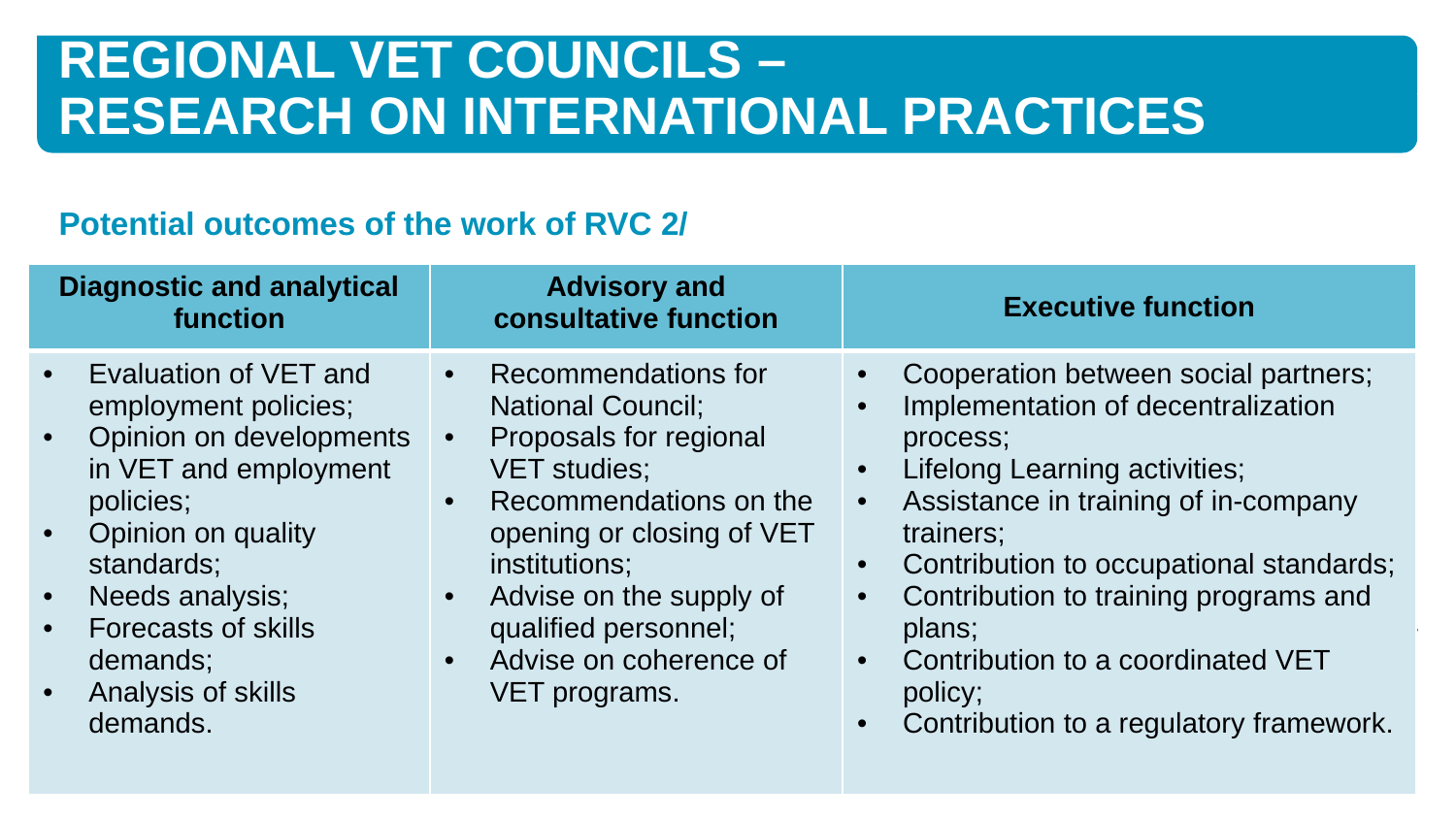

# Regional vet councils – RESEARCH ON INTERNATIONAL PRACTICES
Potential outcomes of the work of RVC 2/

| Diagnostic and analytical function | Advisory and consultative function | Executive function |
| --- | --- | --- |
| Evaluation of VET and employment policies; Opinion on developments in VET and employment policies; Opinion on quality standards; Needs analysis; Forecasts of skills demands; Analysis of skills demands. | Recommendations for National Council; Proposals for regional VET studies; Recommendations on the opening or closing of VET institutions; Advise on the supply of qualified personnel; Advise on coherence of VET programs. | Cooperation between social partners; Implementation of decentralization process; Lifelong Learning activities; Assistance in training of in-company trainers; Contribution to occupational standards; Contribution to training programs and plans; Contribution to a coordinated VET policy; Contribution to a regulatory framework. |
12